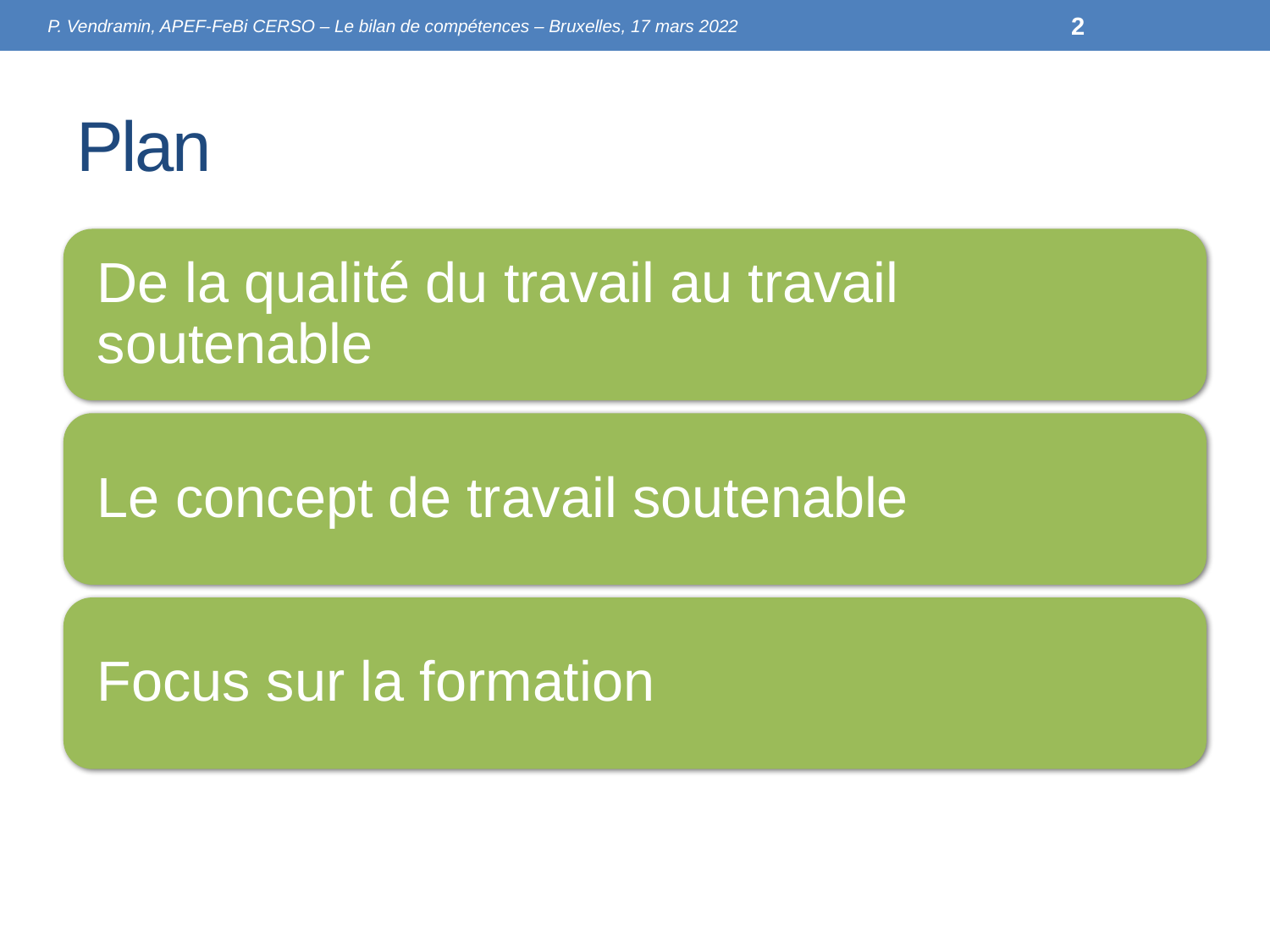

P. Vendramin, APEF-FeBi CERSO – Le bilan de compétences – Bruxelles, 17 mars 2022
2
# Plan
De la qualité du travail au travail soutenable
Le concept de travail soutenable
Focus sur la formation